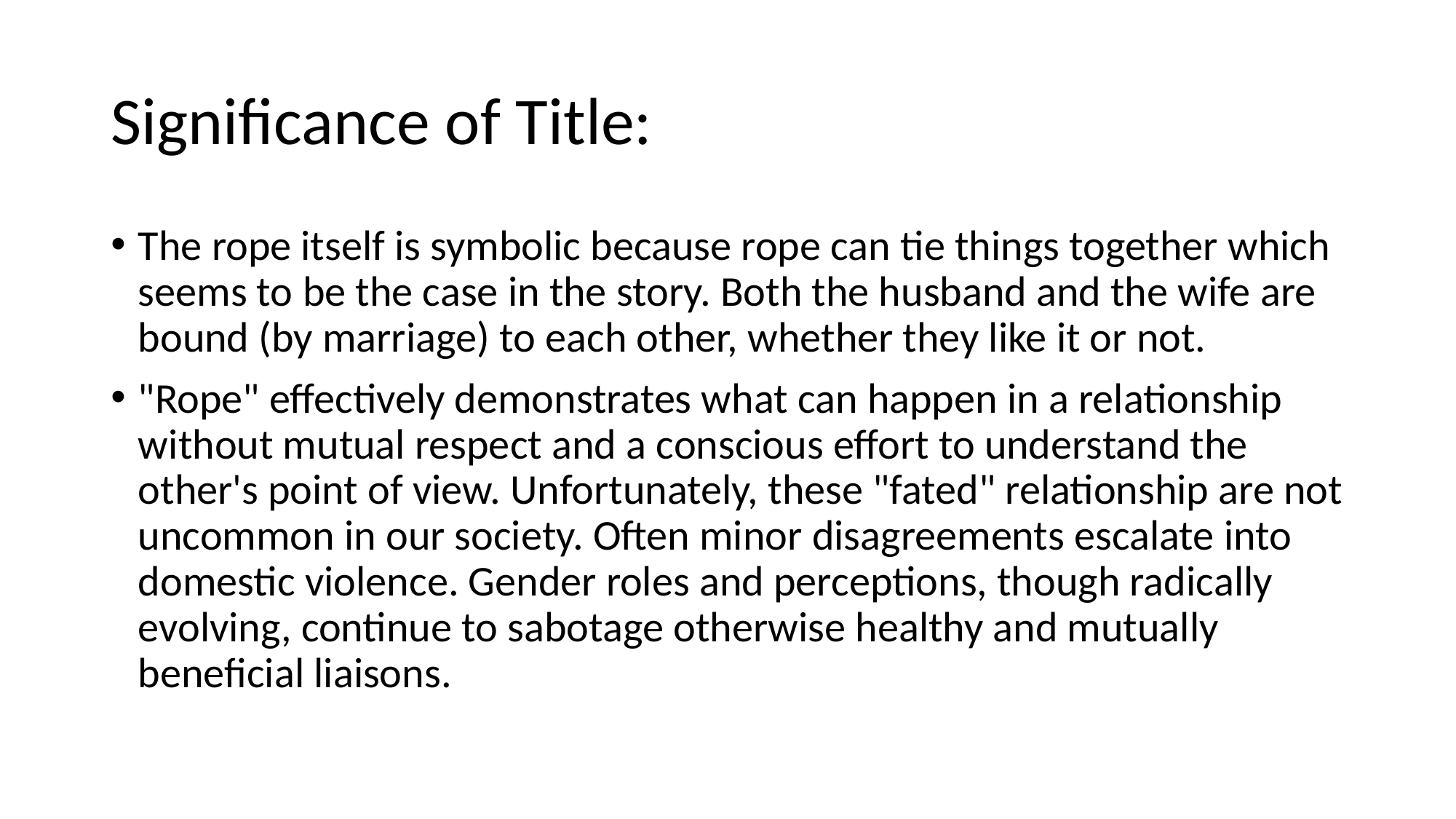

# Significance of Title:
The rope itself is symbolic because rope can tie things together which seems to be the case in the story. Both the husband and the wife are bound (by marriage) to each other, whether they like it or not.
"Rope" effectively demonstrates what can happen in a relationship without mutual respect and a conscious effort to understand the other's point of view. Unfortunately, these "fated" relationship are not uncommon in our society. Often minor disagreements escalate into domestic violence. Gender roles and perceptions, though radically evolving, continue to sabotage otherwise healthy and mutually beneficial liaisons.